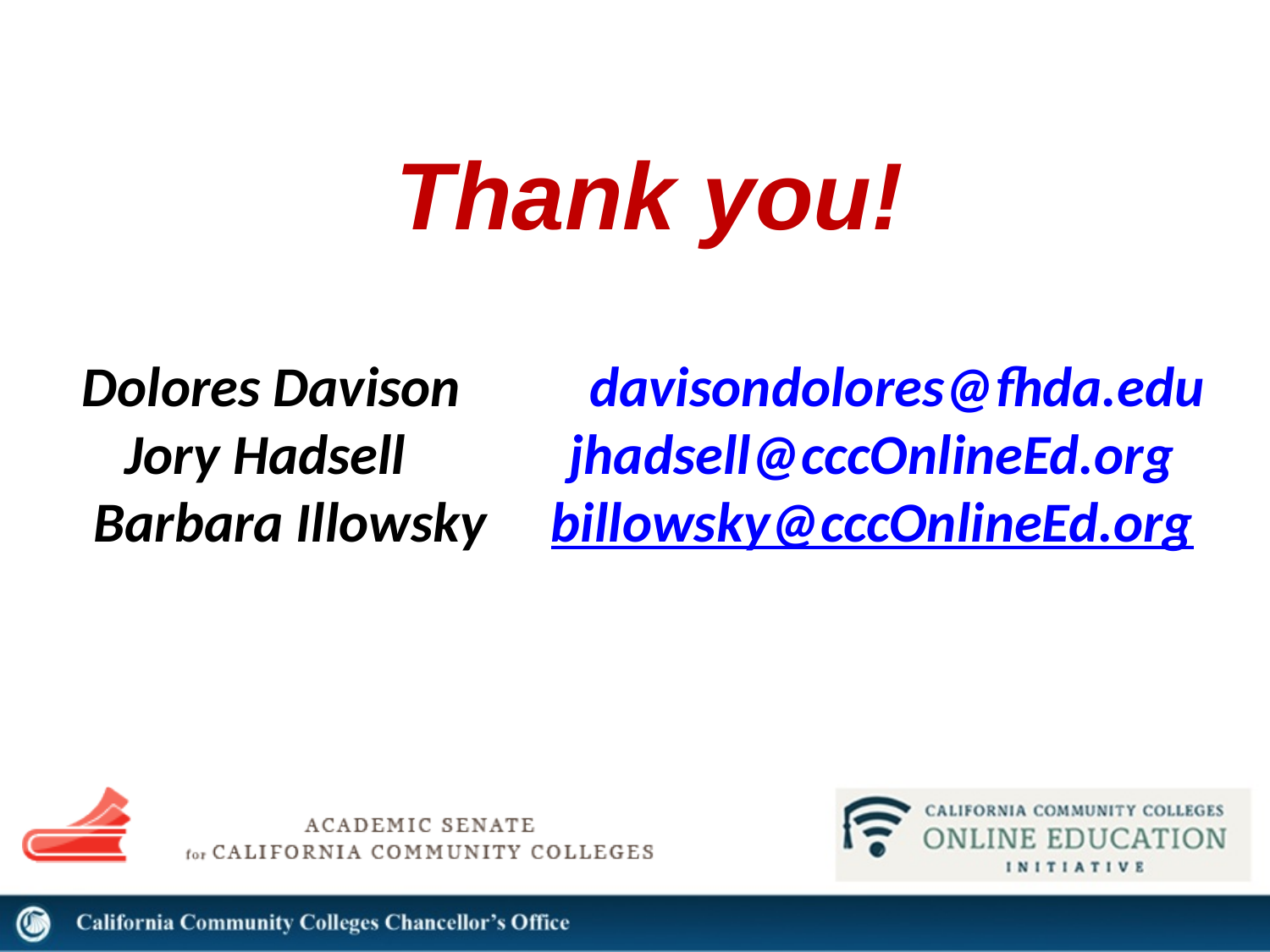

Thank you!

Dolores Davison     	davisondolores@fhda.edu
Jory Hadsell     	     jhadsell@cccOnlineEd.org
Barbara Illowsky     billowsky@cccOnlineEd.org